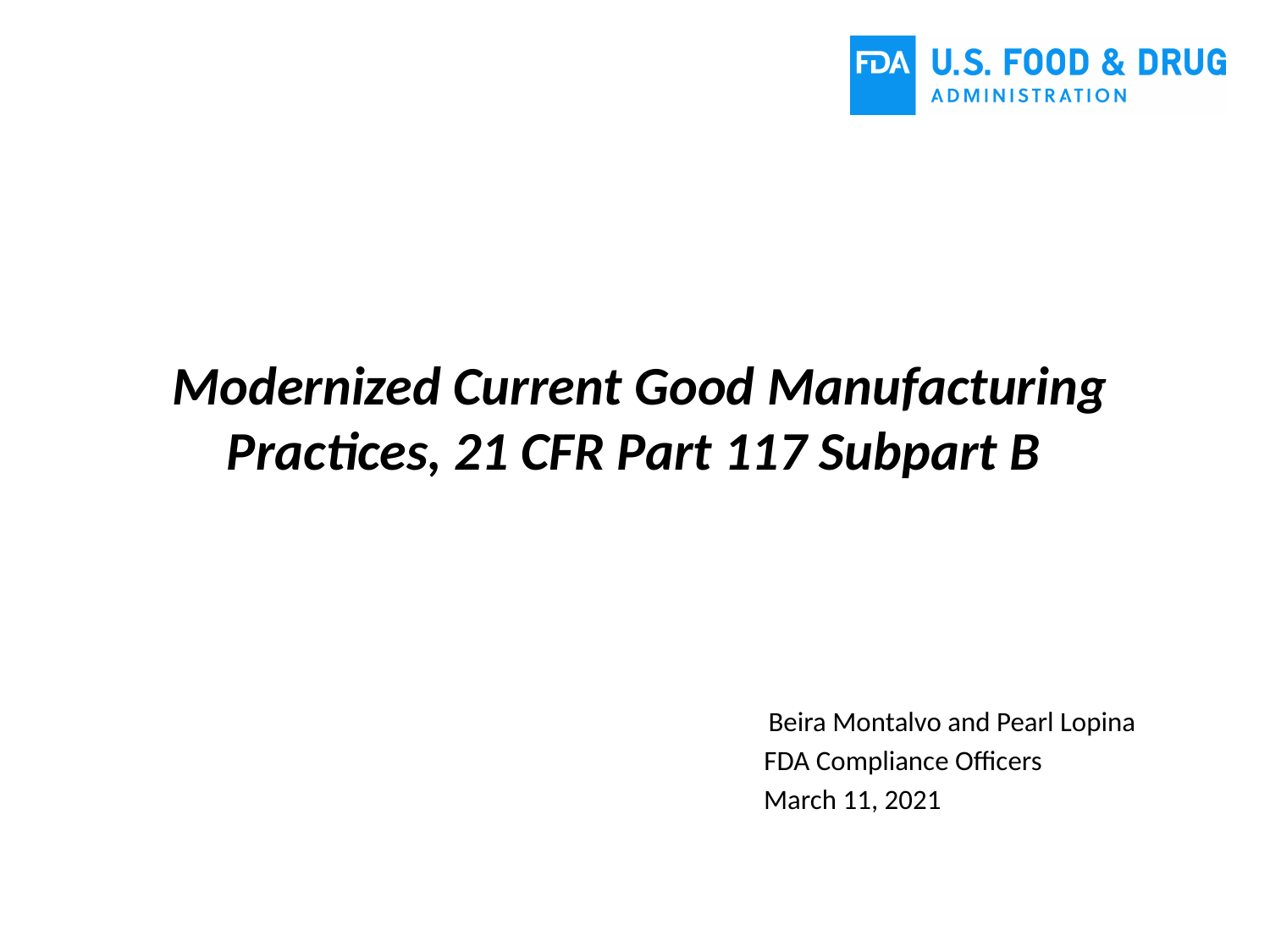

Modernized Current Good Manufacturing Practices, 21 CFR Part 117 Subpart B

                                                                                                                                                     Beira Montalvo and Pearl Lopina
                                                                                   FDA Compliance Officers
                                                                   March 11, 2021